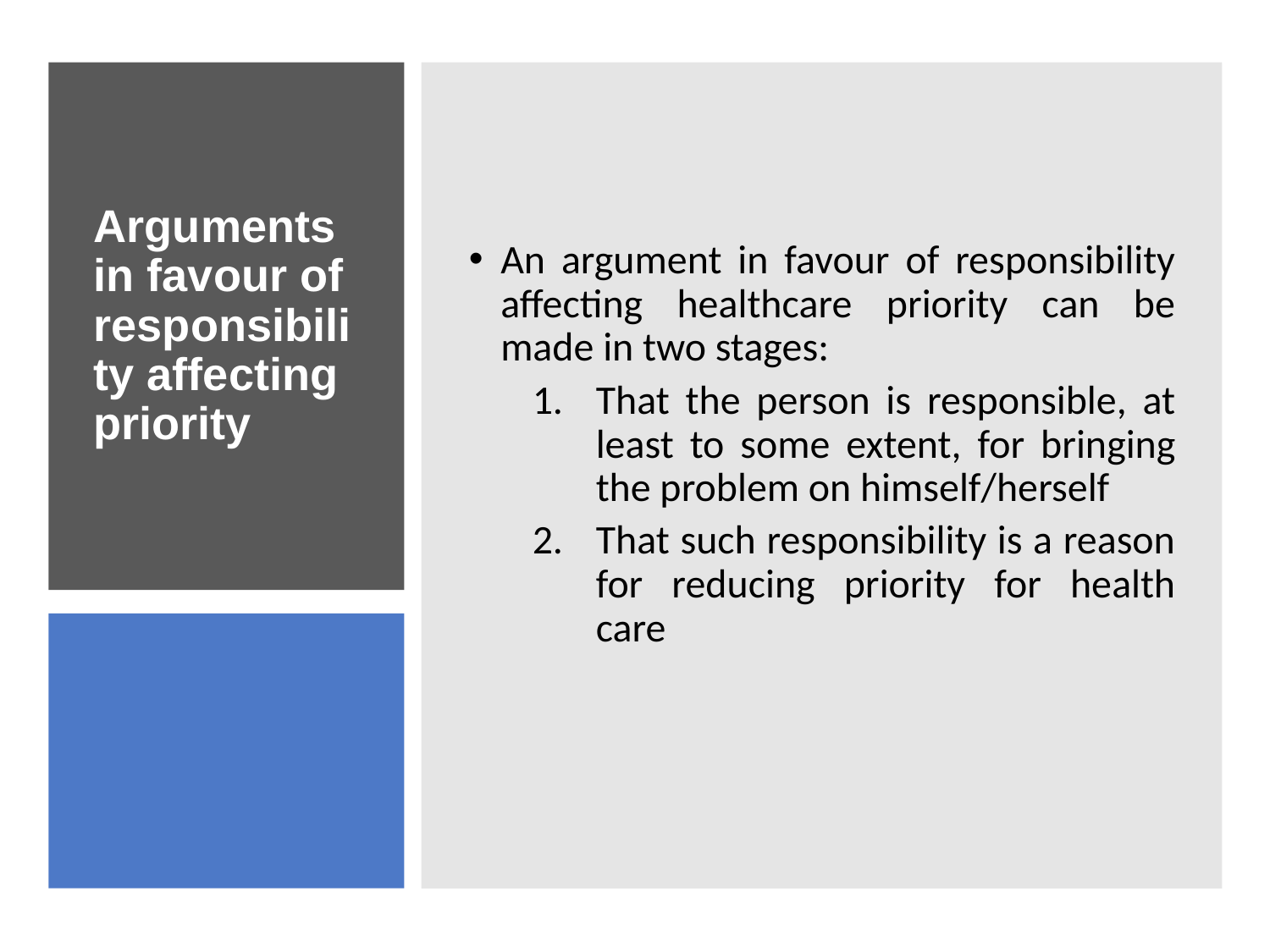

An argument in favour of responsibility affecting healthcare priority can be made in two stages:
That the person is responsible, at least to some extent, for bringing the problem on himself/herself
That such responsibility is a reason for reducing priority for health care

# Arguments in favour of responsibility affecting priority